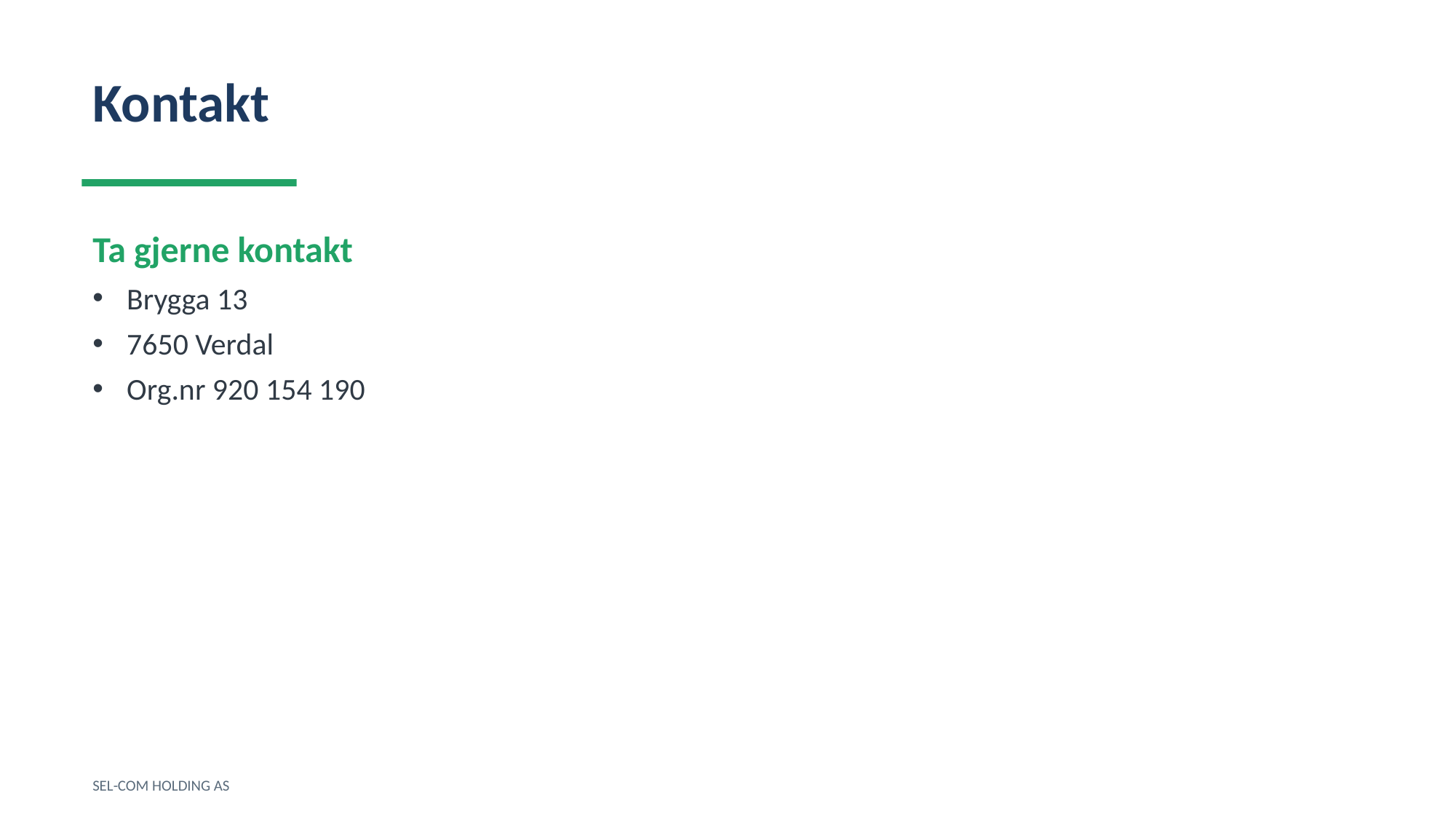

Kontakt

Ta gjerne kontakt
Brygga 13
7650 Verdal
Org.nr 920 154 190
SEL-COM HOLDING AS